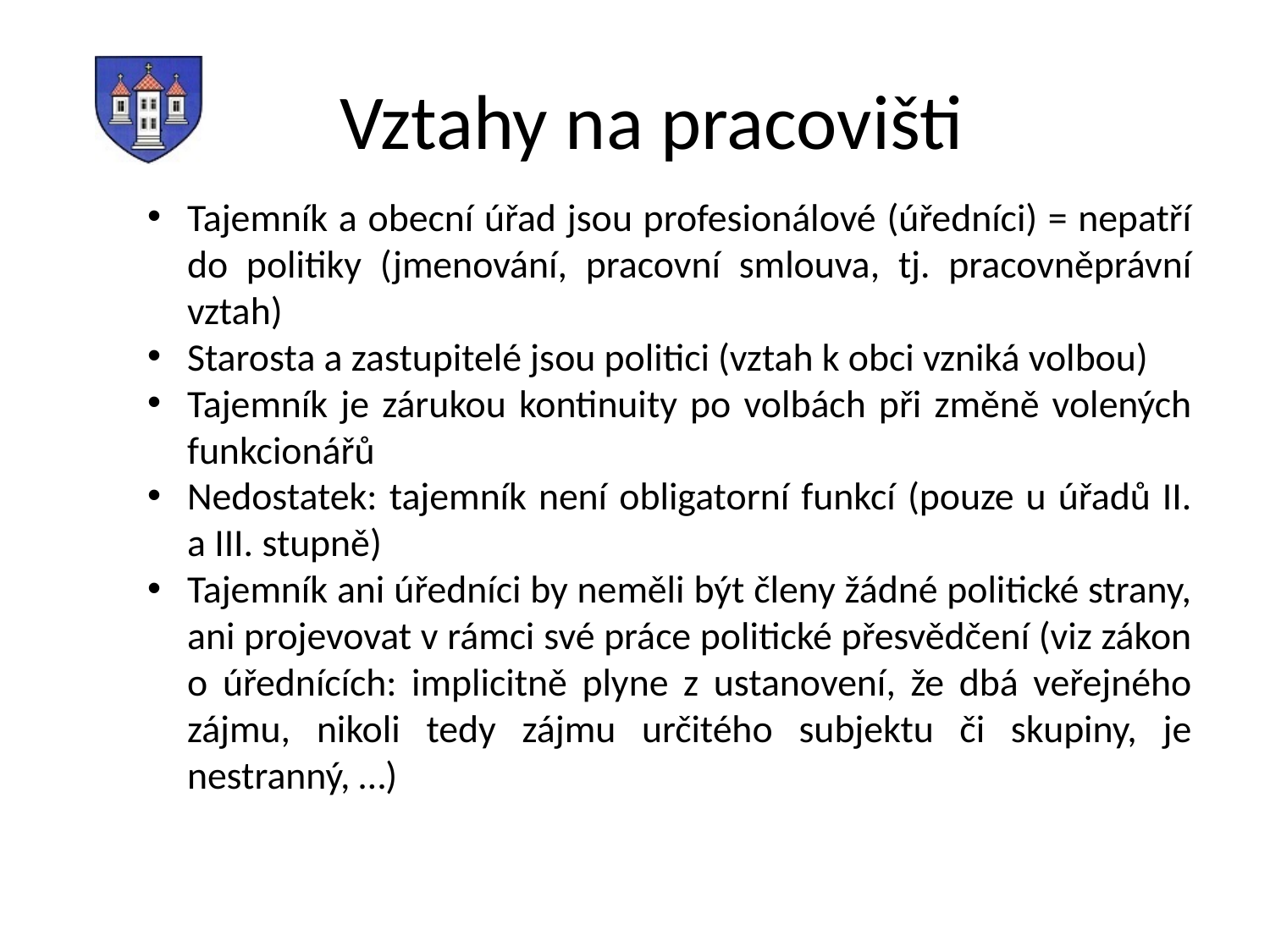

# Vztahy na pracovišti
Tajemník a obecní úřad jsou profesionálové (úředníci) = nepatří do politiky (jmenování, pracovní smlouva, tj. pracovněprávní vztah)
Starosta a zastupitelé jsou politici (vztah k obci vzniká volbou)
Tajemník je zárukou kontinuity po volbách při změně volených funkcionářů
Nedostatek: tajemník není obligatorní funkcí (pouze u úřadů II. a III. stupně)
Tajemník ani úředníci by neměli být členy žádné politické strany, ani projevovat v rámci své práce politické přesvědčení (viz zákon o úřednících: implicitně plyne z ustanovení, že dbá veřejného zájmu, nikoli tedy zájmu určitého subjektu či skupiny, je nestranný, …)